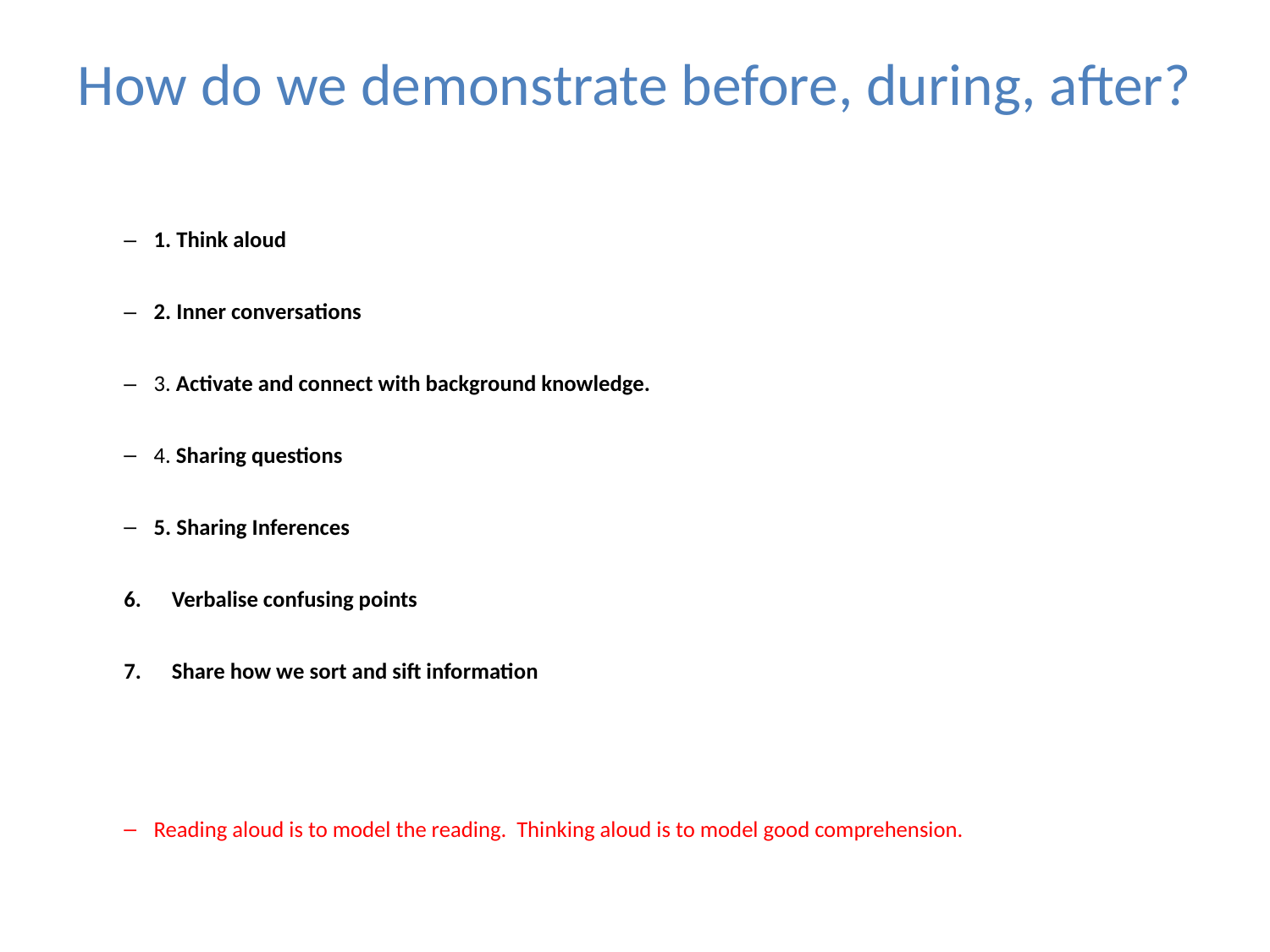

# How do we demonstrate before, during, after?
1. Think aloud

2. Inner conversations

3. Activate and connect with background knowledge.

4. Sharing questions

5. Sharing Inferences

Verbalise confusing points

Share how we sort and sift information

Reading aloud is to model the reading.  Thinking aloud is to model good comprehension.